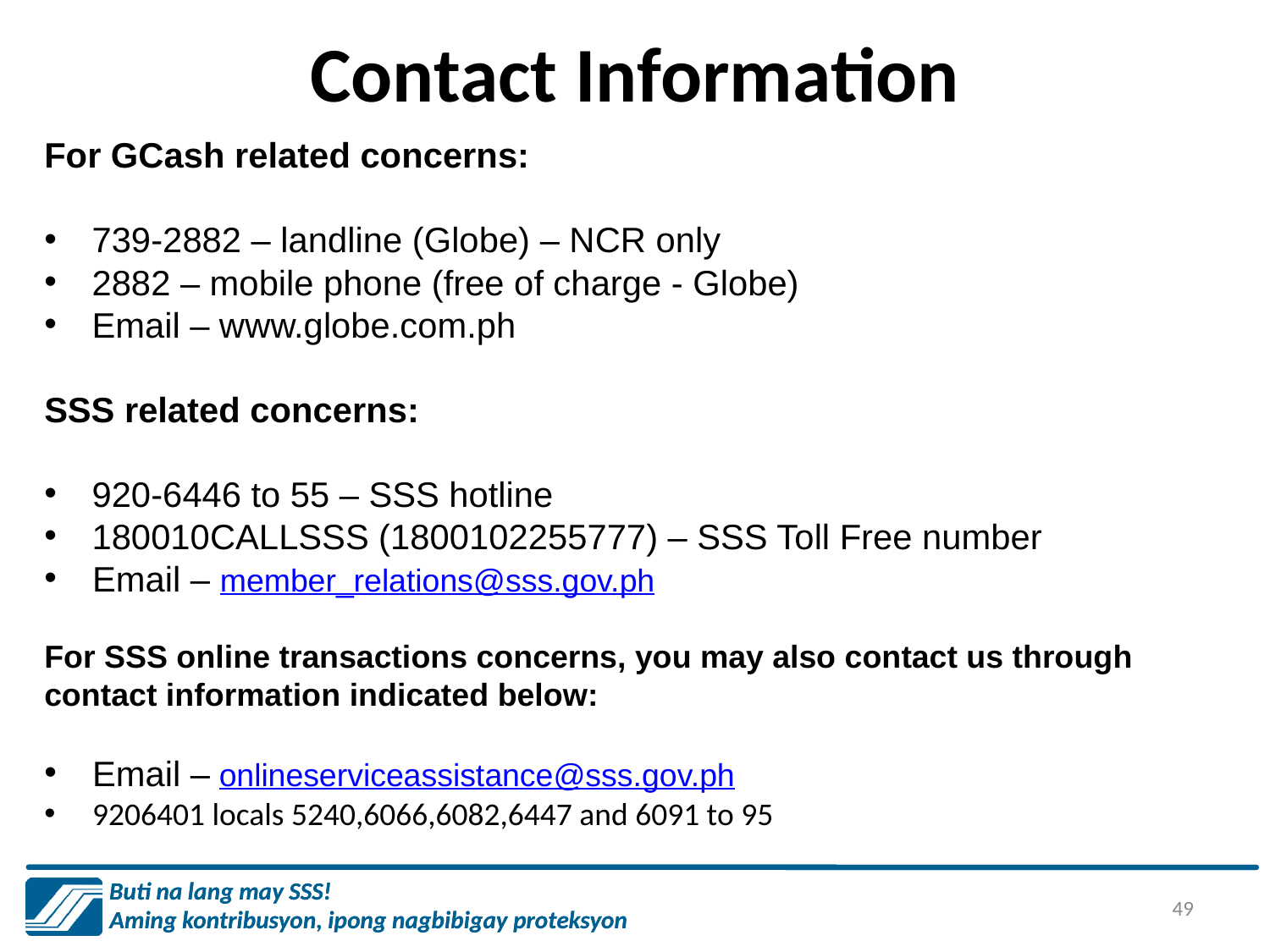

# Contact Information
For GCash related concerns:

739-2882 – landline (Globe) – NCR only
2882 – mobile phone (free of charge - Globe)
Email – www.globe.com.ph

SSS related concerns:

920-6446 to 55 – SSS hotline
180010CALLSSS (1800102255777) – SSS Toll Free number
Email – member_relations@sss.gov.ph

For SSS online transactions concerns, you may also contact us through contact information indicated below:

Email – onlineserviceassistance@sss.gov.ph
9206401 locals 5240,6066,6082,6447 and 6091 to 95
49